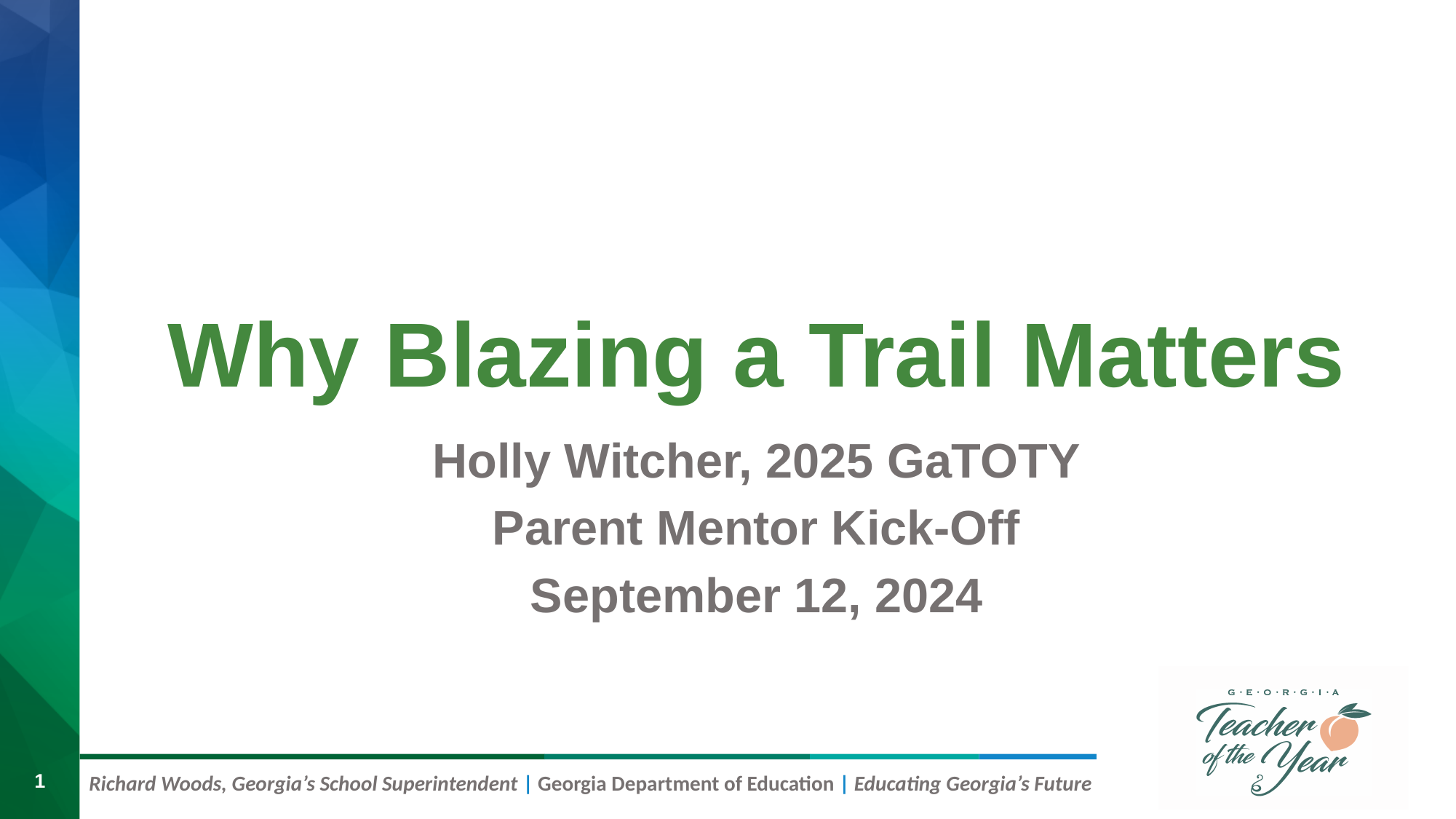

# Why Blazing a Trail Matters
Holly Witcher, 2025 GaTOTY
Parent Mentor Kick-Off
September 12, 2024